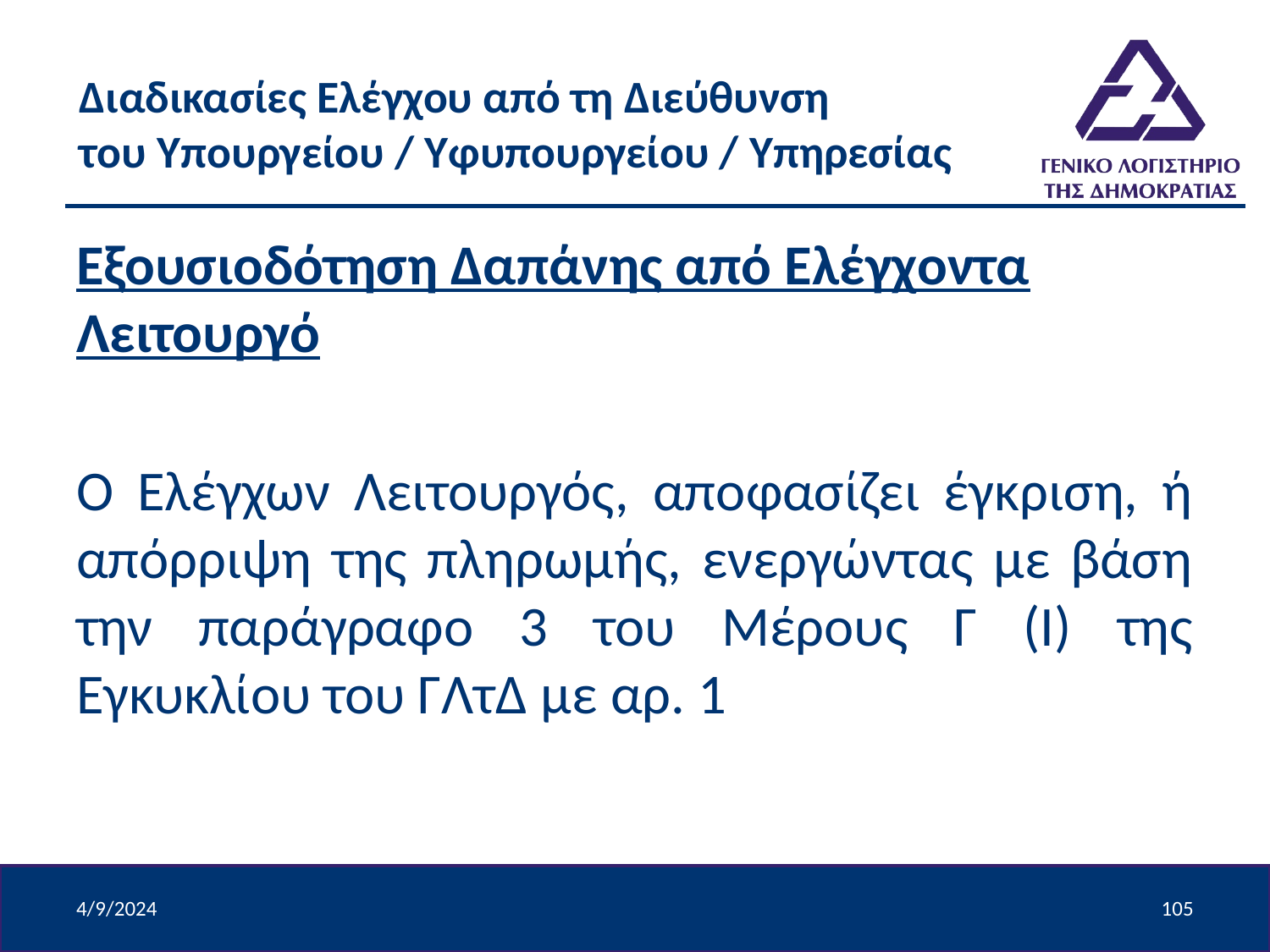

Διαδικασίες Ελέγχου από τη Διεύθυνση του Υπουργείου / Υφυπουργείου / Υπηρεσίας
Εξουσιοδότηση Δαπάνης από Ελέγχοντα Λειτουργό

Ο Ελέγχων Λειτουργός, αποφασίζει έγκριση, ή απόρριψη της πληρωμής, ενεργώντας με βάση την παράγραφο 3 του Μέρους Γ (Ι) της Εγκυκλίου του ΓΛτΔ με αρ. 1

4/9/2024
105